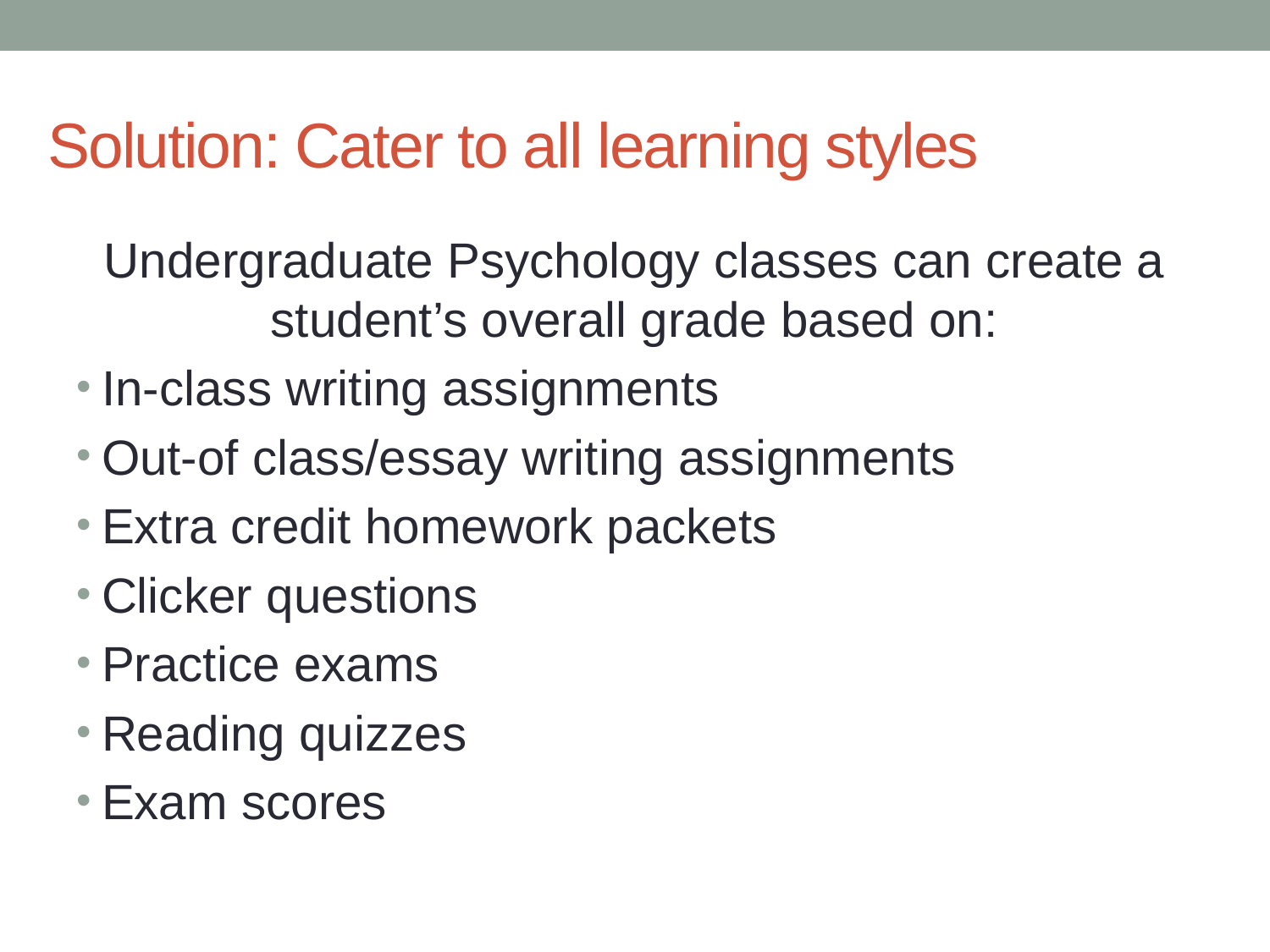

# Solution: Cater to all learning styles
Undergraduate Psychology classes can create a student’s overall grade based on:
In-class writing assignments
Out-of class/essay writing assignments
Extra credit homework packets
Clicker questions
Practice exams
Reading quizzes
Exam scores